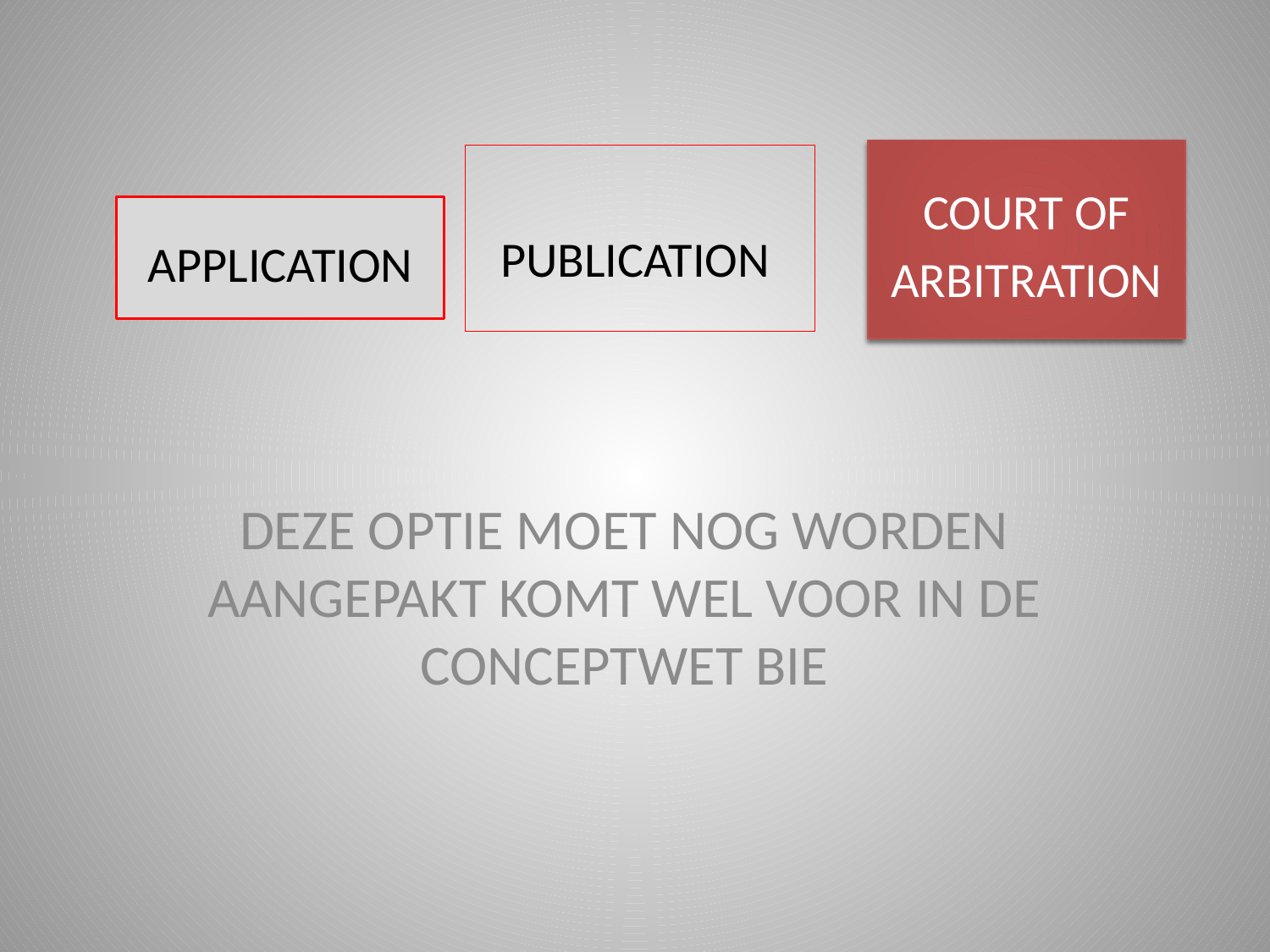

COURT OF ARBITRATION

  PUBLICATION

APPLICATION
DEZE OPTIE MOET NOG WORDEN AANGEPAKT KOMT WEL VOOR IN DE CONCEPTWET BIE